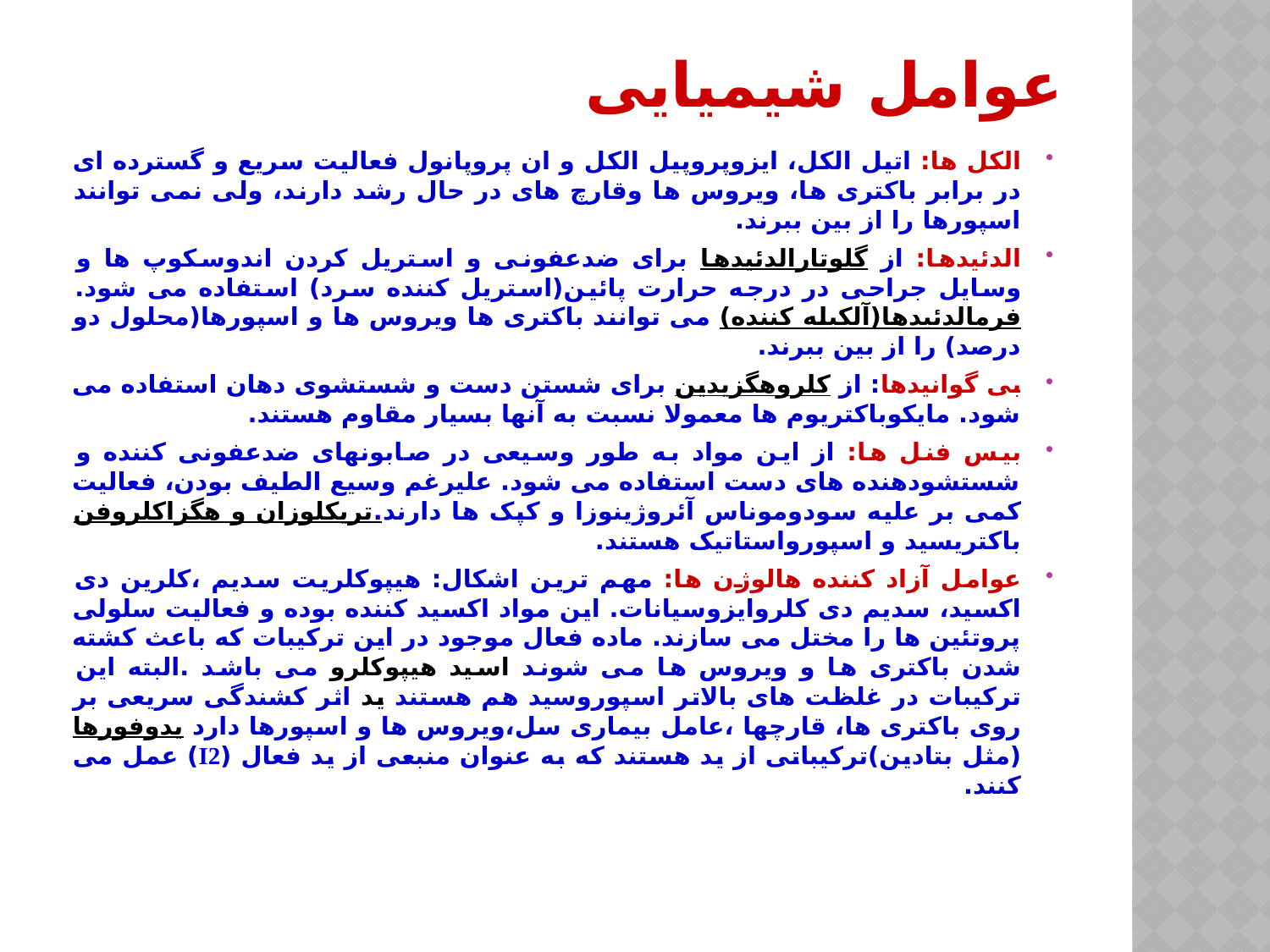

# عوامل شیمیایی
الکل ها: اتیل الکل، ایزوپروپیل الکل و ان پروپانول فعالیت سریع و گسترده ای در برابر باکتری ها، ویروس ها وقارچ های در حال رشد دارند، ولی نمی توانند اسپورها را از بین ببرند.
الدئیدها: از گلوتارالدئیدها برای ضدعفونی و استریل کردن اندوسکوپ ها و وسایل جراحی در درجه حرارت پائین(استریل کننده سرد) استفاده می شود. فرمالدئیدها(آلکیله کننده) می توانند باکتری ها ویروس ها و اسپورها(محلول دو درصد) را از بین ببرند.
بی گوانیدها: از کلروهگزیدین برای شستن دست و شستشوی دهان استفاده می شود. مایکوباکتریوم ها معمولا نسبت به آنها بسیار مقاوم هستند.
بیس فنل ها: از این مواد به طور وسیعی در صابونهای ضدعفونی کننده و شستشودهنده های دست استفاده می شود. علیرغم وسیع الطیف بودن، فعالیت کمی بر علیه سودوموناس آئروژینوزا و کپک ها دارند.تریکلوزان و هگزاکلروفن باکتریسید و اسپورواستاتیک هستند.
عوامل آزاد کننده هالوژن ها: مهم ترین اشکال: هیپوکلریت سدیم ،کلرین دی اکسید، سدیم دی کلروایزوسیانات. این مواد اکسید کننده بوده و فعالیت سلولی پروتئین ها را مختل می سازند. ماده فعال موجود در این ترکیبات که باعث کشته شدن باکتری ها و ویروس ها می شوند اسید هیپوکلرو می باشد .البته این ترکیبات در غلظت های بالاتر اسپوروسید هم هستند ید اثر کشندگی سریعی بر روی باکتری ها، قارچها ،عامل بیماری سل،ویروس ها و اسپورها دارد یدوفورها (مثل بتادین)ترکیباتی از ید هستند که به عنوان منبعی از ید فعال (I2) عمل می کنند.